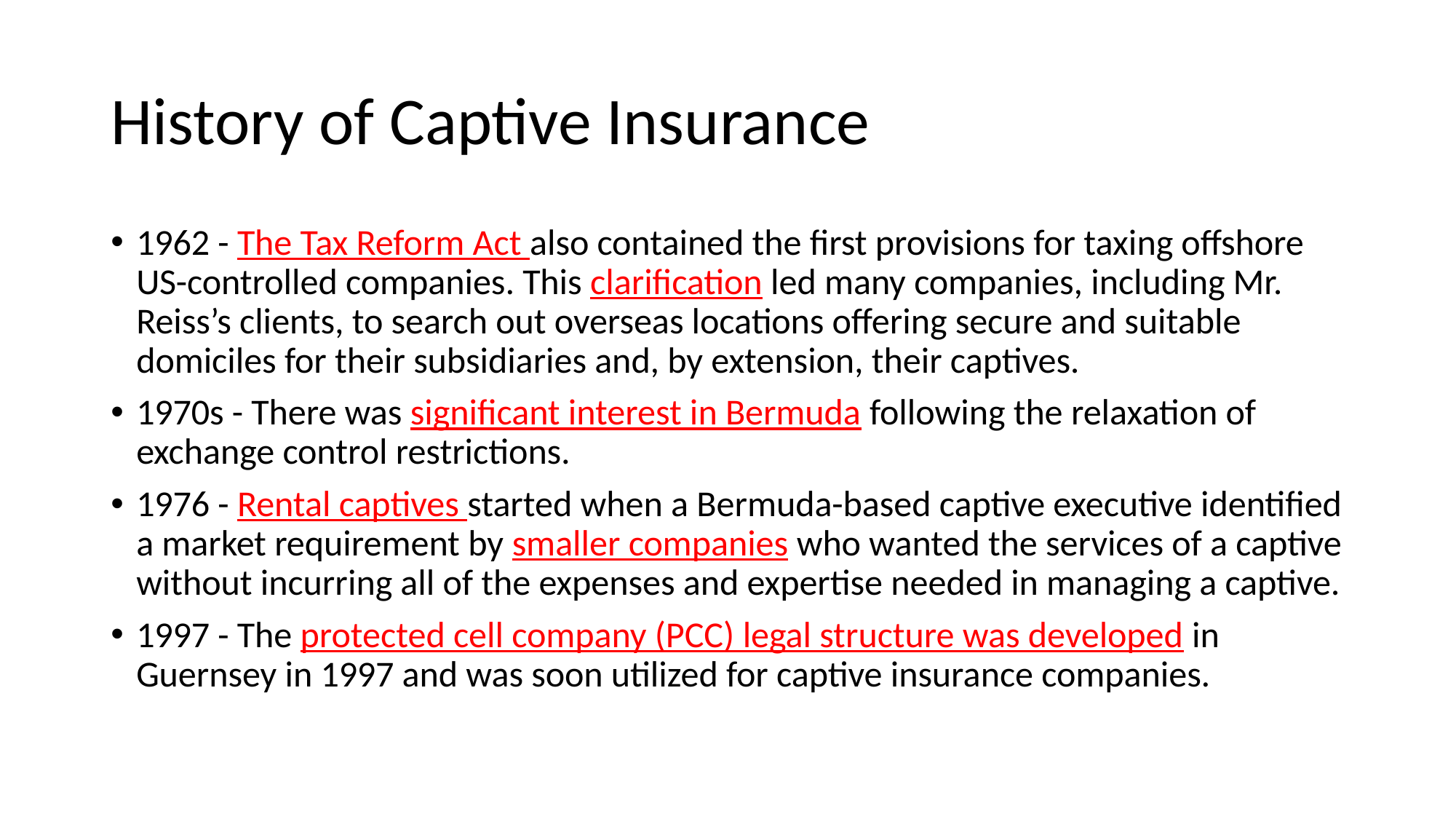

# History of Captive Insurance
1962 - The Tax Reform Act also contained the first provisions for taxing offshore US-controlled companies. This clarification led many companies, including Mr. Reiss’s clients, to search out overseas locations offering secure and suitable domiciles for their subsidiaries and, by extension, their captives.
1970s - There was significant interest in Bermuda following the relaxation of exchange control restrictions.
1976 - Rental captives started when a Bermuda-based captive executive identified a market requirement by smaller companies who wanted the services of a captive without incurring all of the expenses and expertise needed in managing a captive.
1997 - The protected cell company (PCC) legal structure was developed in Guernsey in 1997 and was soon utilized for captive insurance companies.